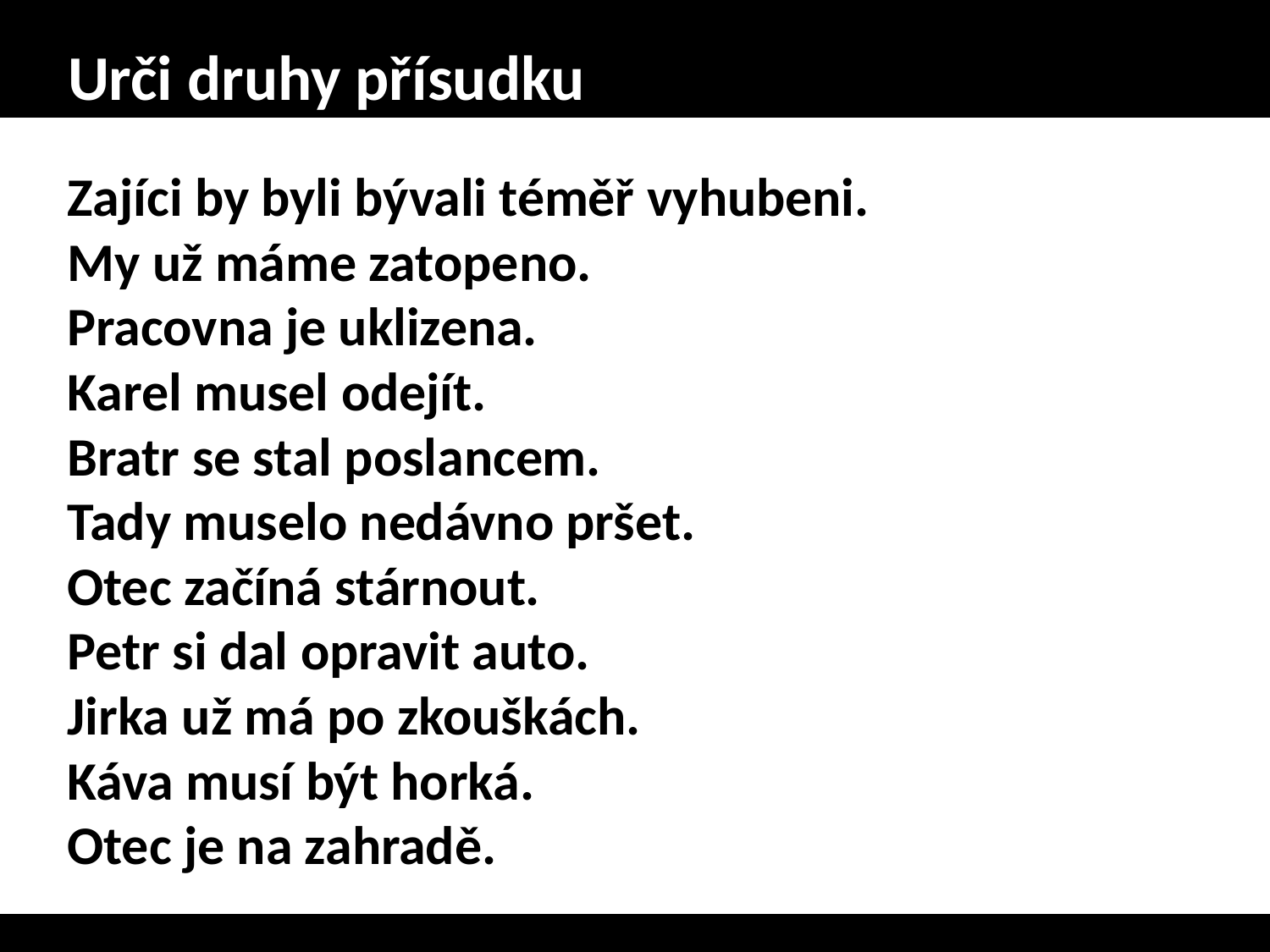

# Urči druhy přísudku

Zajíci by byli bývali téměř vyhubeni.
My už máme zatopeno.
Pracovna je uklizena.
Karel musel odejít.
Bratr se stal poslancem.
Tady muselo nedávno pršet.
Otec začíná stárnout.
Petr si dal opravit auto.
Jirka už má po zkouškách.
Káva musí být horká.
Otec je na zahradě.